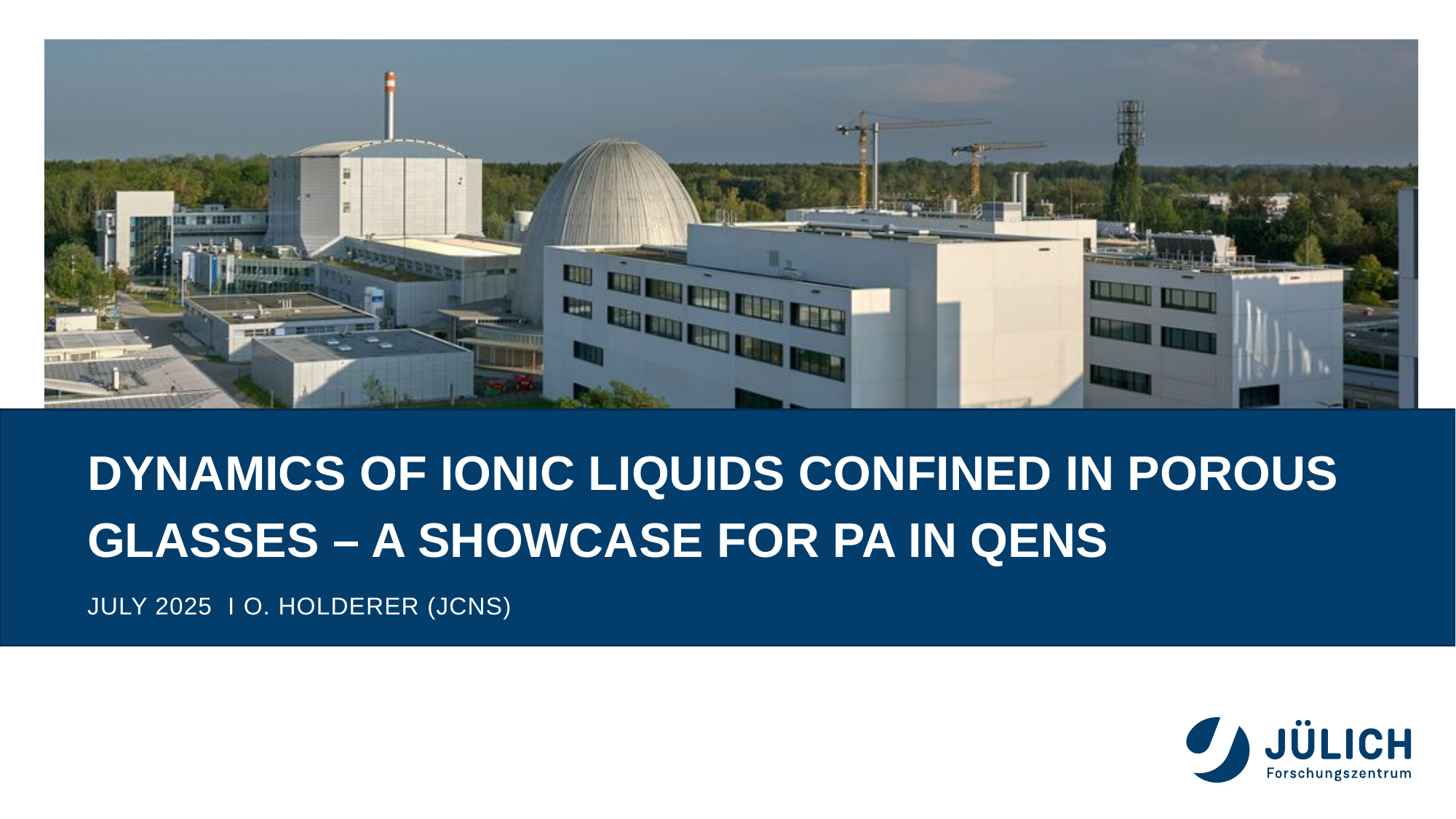

# Dynamics of Ionic liquids confined in porous glasses – a showcase for pA in QENS
July 2025  I o. holderer (JCNS)